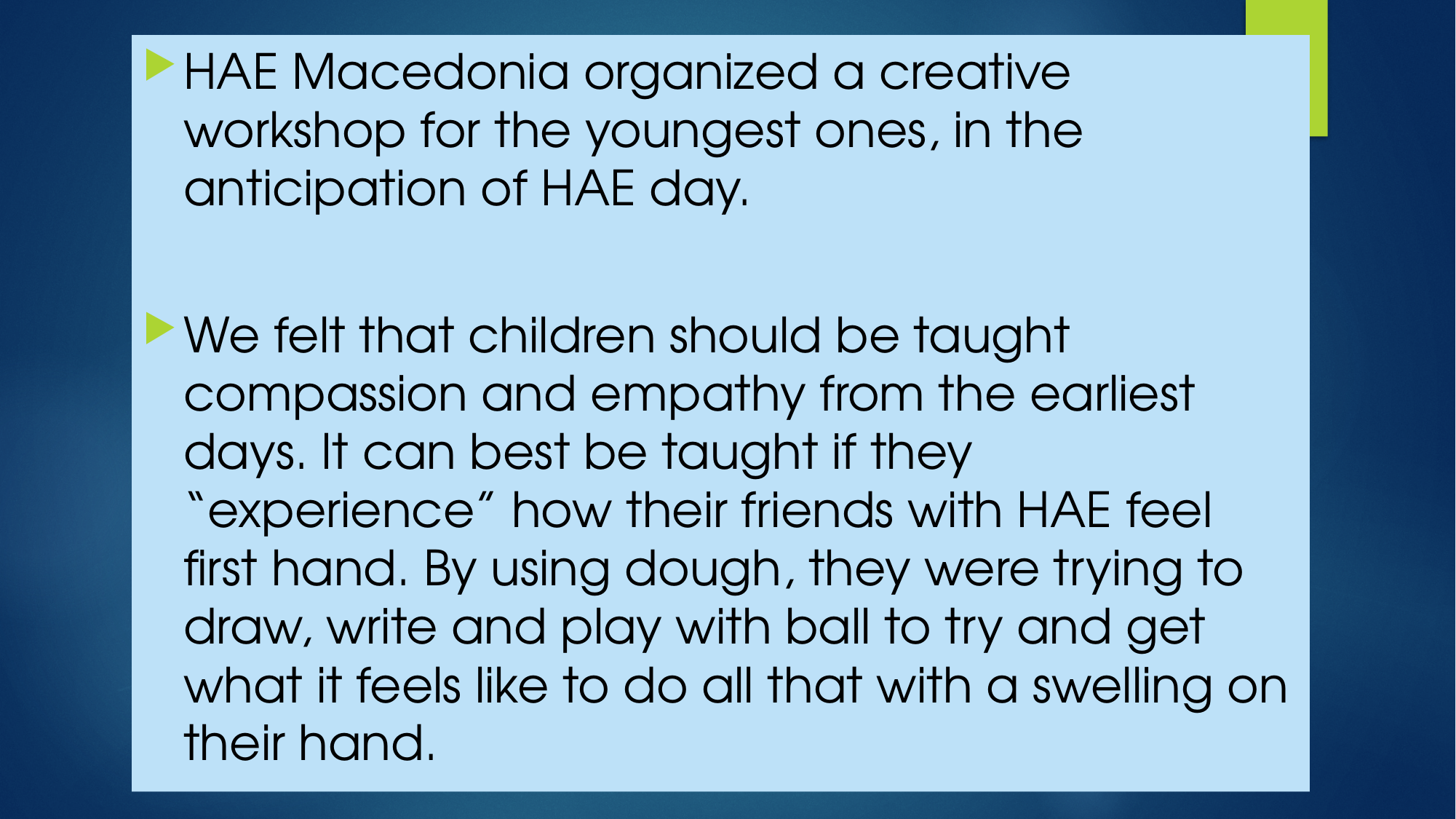

HAE Macedonia organized a creative workshop for the youngest ones, in the anticipation of HAE day.

We felt that children should be taught compassion and empathy from the earliest days. It can best be taught if they “experience” how their friends with HAE feel first hand. By using dough, they were trying to draw, write and play with ball to try and get what it feels like to do all that with a swelling on their hand.